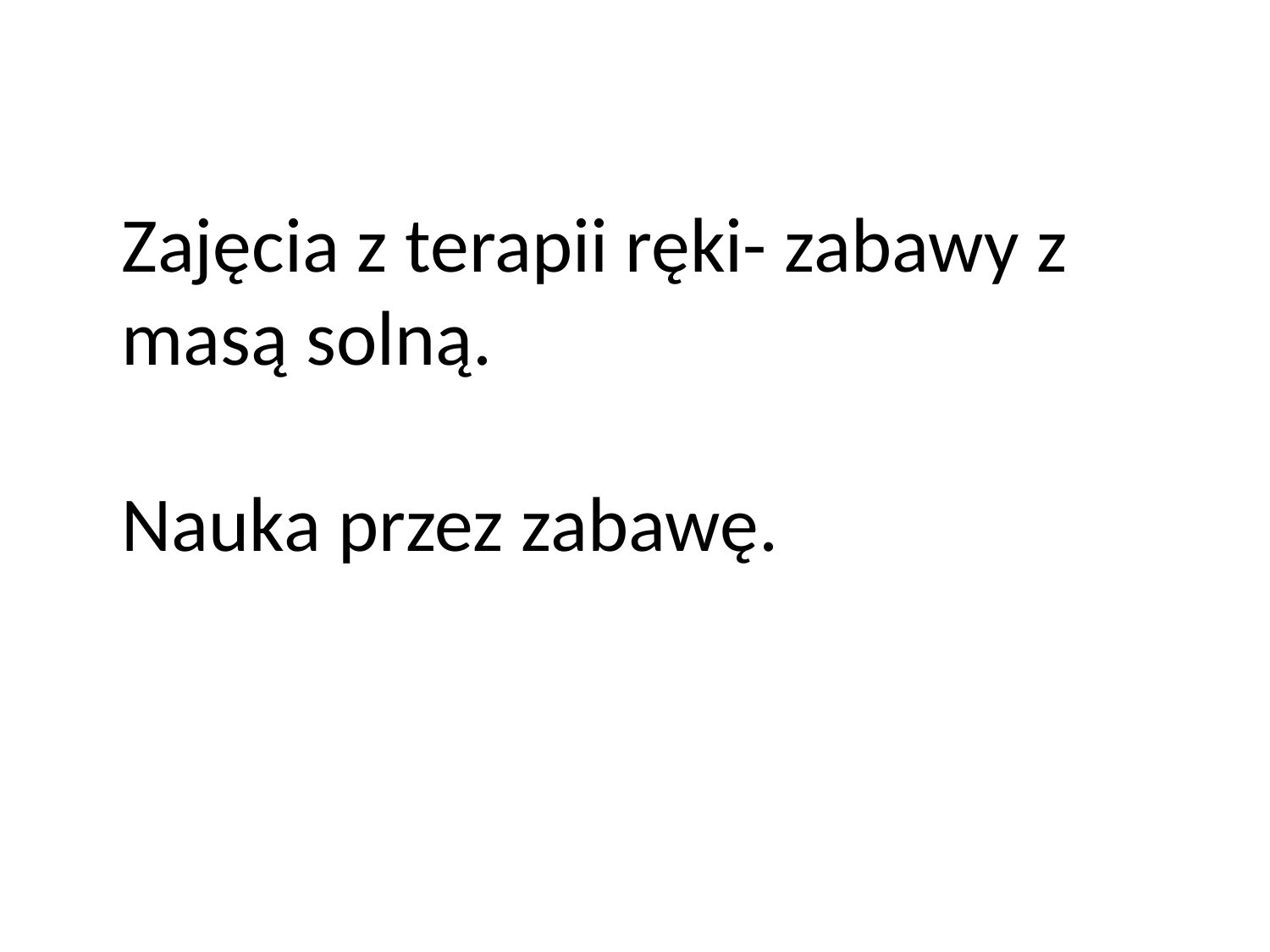

Zajęcia z terapii ręki- zabawy z masą solną.

Nauka przez zabawę.